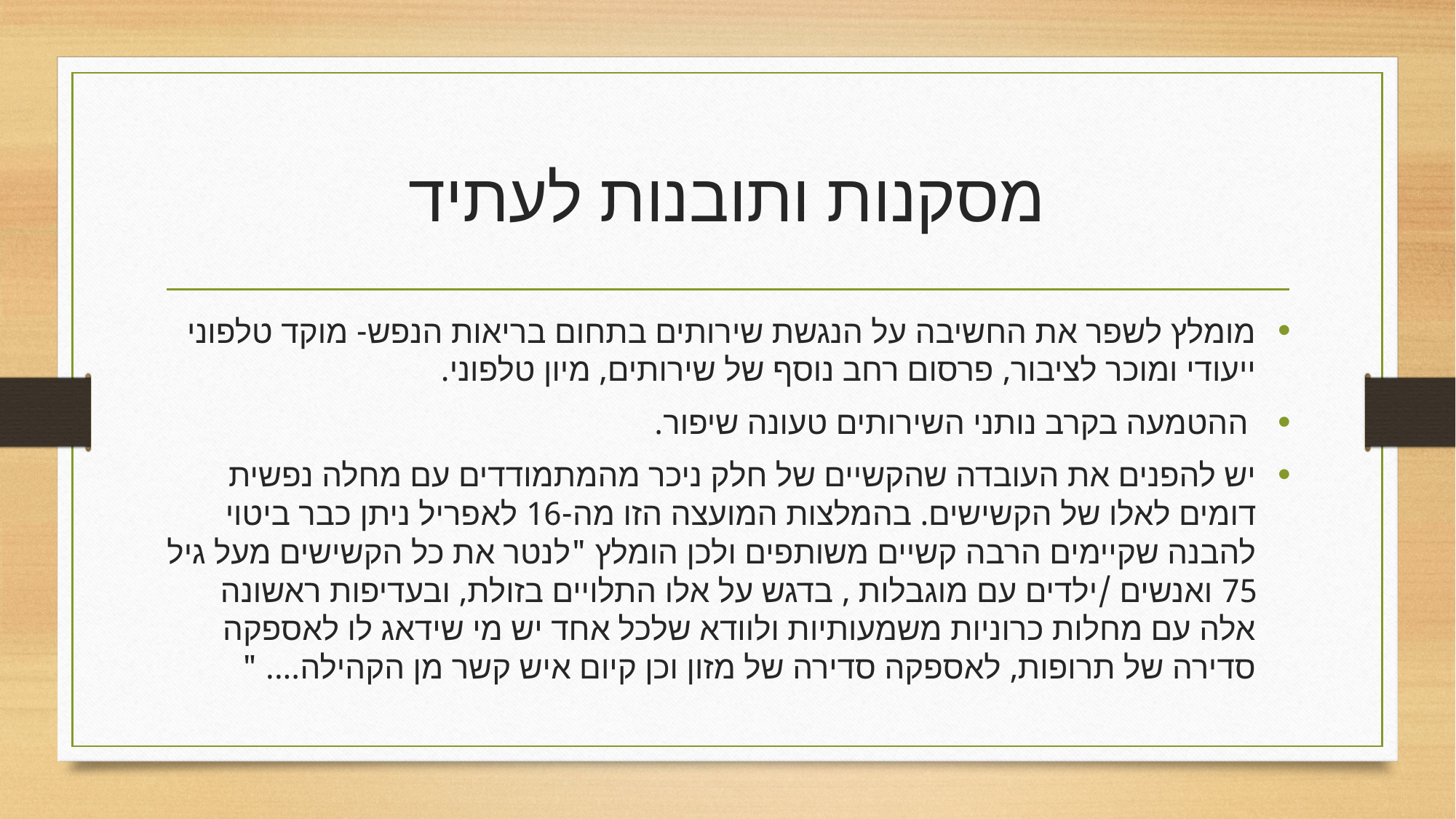

# מסקנות ותובנות לעתיד
מומלץ לשפר את החשיבה על הנגשת שירותים בתחום בריאות הנפש- מוקד טלפוני ייעודי ומוכר לציבור, פרסום רחב נוסף של שירותים, מיון טלפוני.
 ההטמעה בקרב נותני השירותים טעונה שיפור.
יש להפנים את העובדה שהקשיים של חלק ניכר מהמתמודדים עם מחלה נפשית דומים לאלו של הקשישים. בהמלצות המועצה הזו מה-16 לאפריל ניתן כבר ביטוי להבנה שקיימים הרבה קשיים משותפים ולכן הומלץ "לנטר את כל הקשישים מעל גיל 75 ואנשים /ילדים עם מוגבלות , בדגש על אלו התלויים בזולת, ובעדיפות ראשונה אלה עם מחלות כרוניות משמעותיות ולוודא שלכל אחד יש מי שידאג לו לאספקה סדירה של תרופות, לאספקה סדירה של מזון וכן קיום איש קשר מן הקהילה.... "